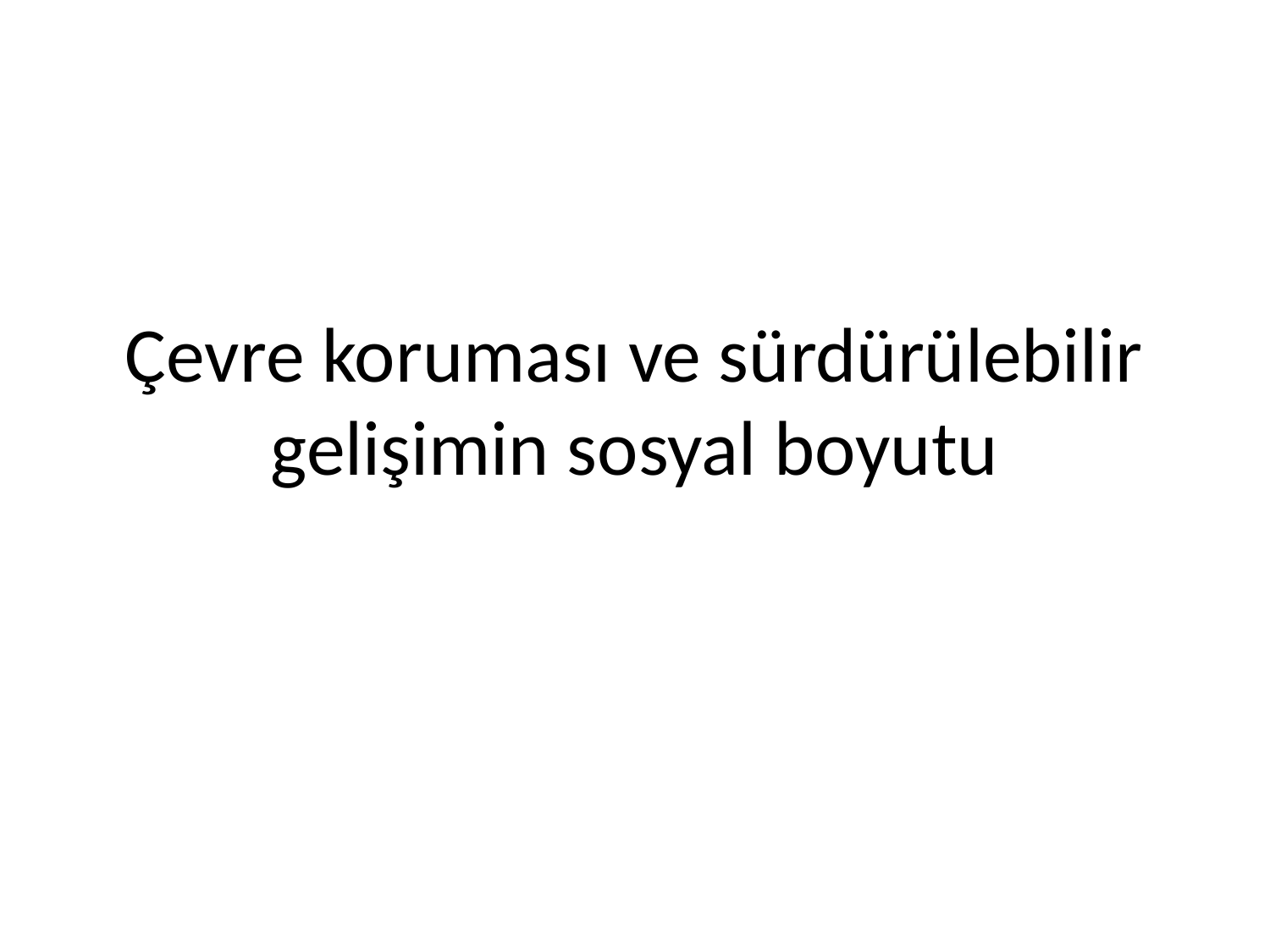

# Çevre koruması ve sürdürülebilir gelişimin sosyal boyutu